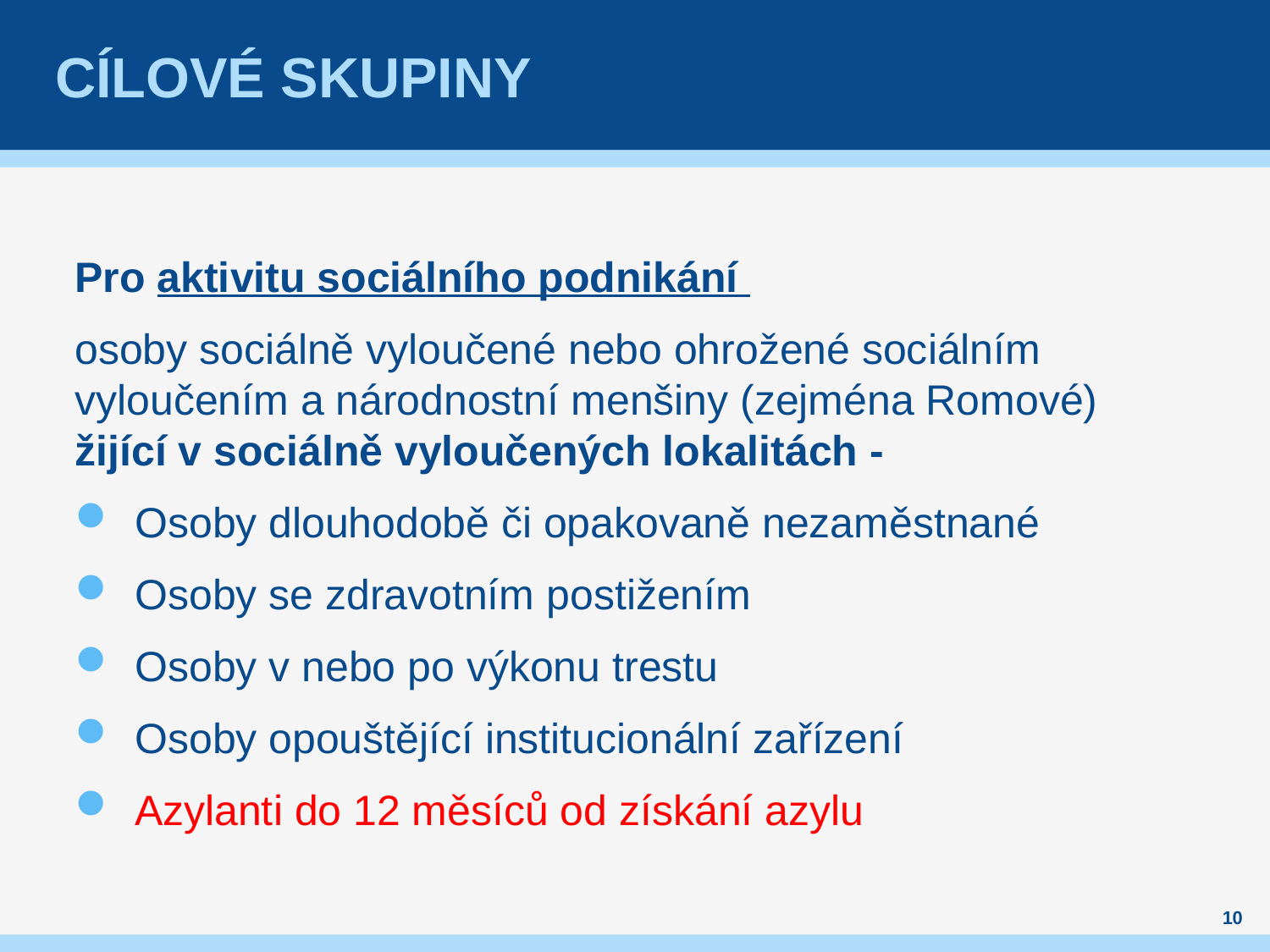

# CÍLOVÉ SKUPINY
Pro aktivitu sociálního podnikání
osoby sociálně vyloučené nebo ohrožené sociálním vyloučením a národnostní menšiny (zejména Romové) žijící v sociálně vyloučených lokalitách -
Osoby dlouhodobě či opakovaně nezaměstnané
Osoby se zdravotním postižením
Osoby v nebo po výkonu trestu
Osoby opouštějící institucionální zařízení
Azylanti do 12 měsíců od získání azylu

10